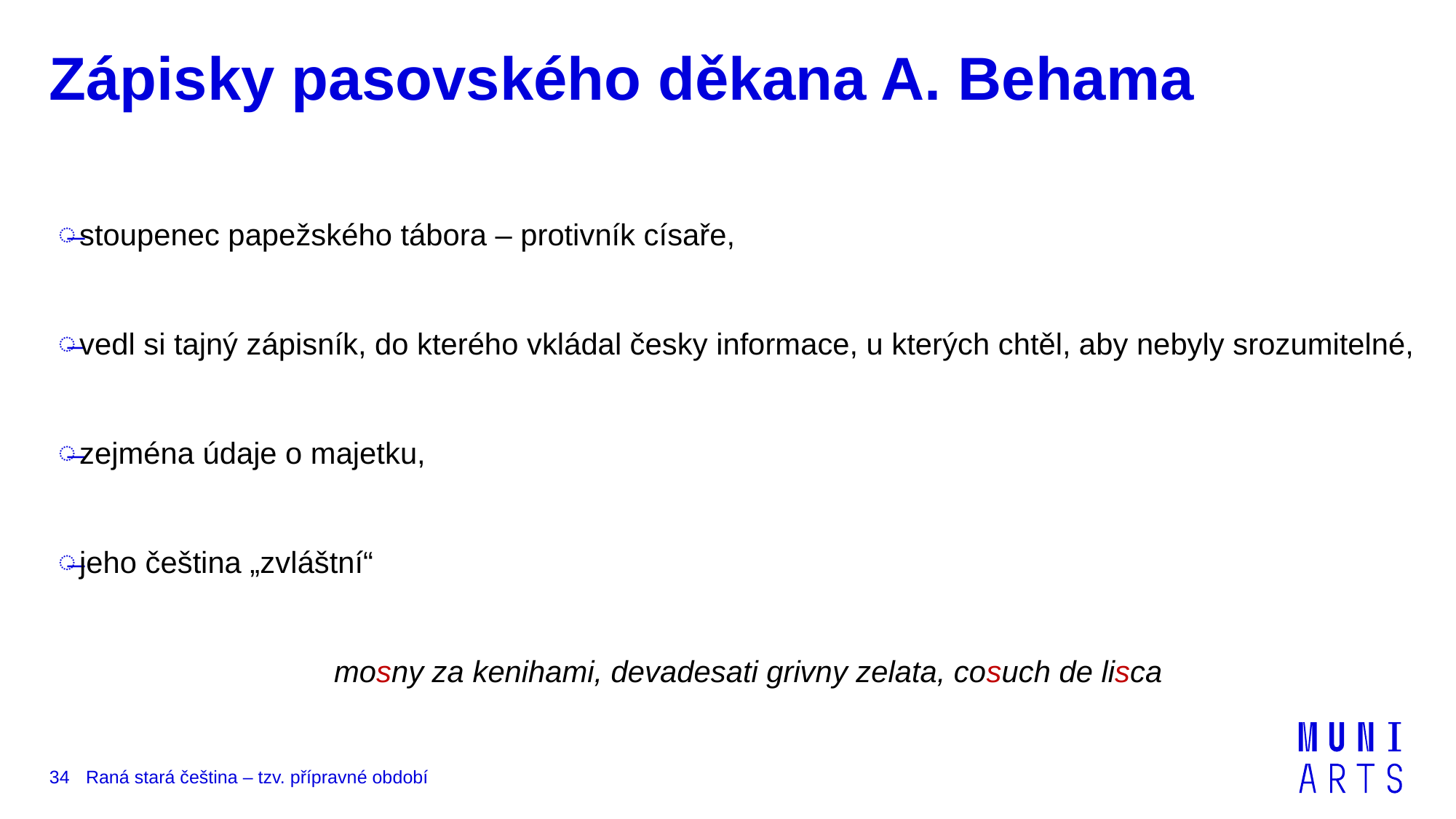

# Zápisky pasovského děkana A. Behama
stoupenec papežského tábora – protivník císaře,

vedl si tajný zápisník, do kterého vkládal česky informace, u kterých chtěl, aby nebyly srozumitelné,

zejména údaje o majetku,

jeho čeština „zvláštní“

mosny za kenihami, devadesati grivny zelata, cosuch de lisca

34
Raná stará čeština – tzv. přípravné období